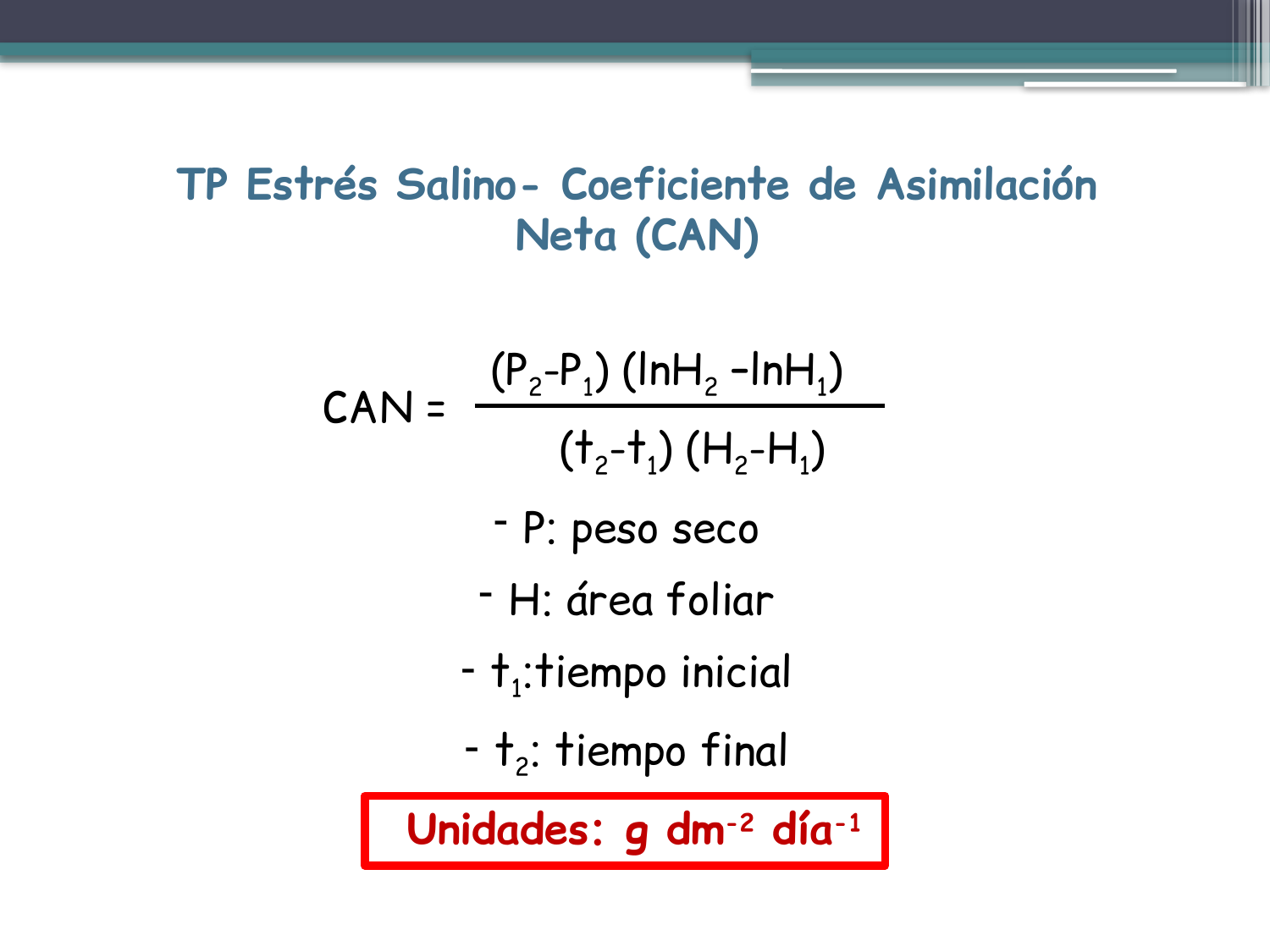

TP Estrés Salino- Coeficiente de Asimilación Neta (CAN)
     (P2-P1) (lnH2 –lnH1)
         (t2-t1) (H2-H1)
P: peso seco
H: área foliar
t1:tiempo inicial
t2: tiempo final
Unidades: g dm-2 día-1

CAN =